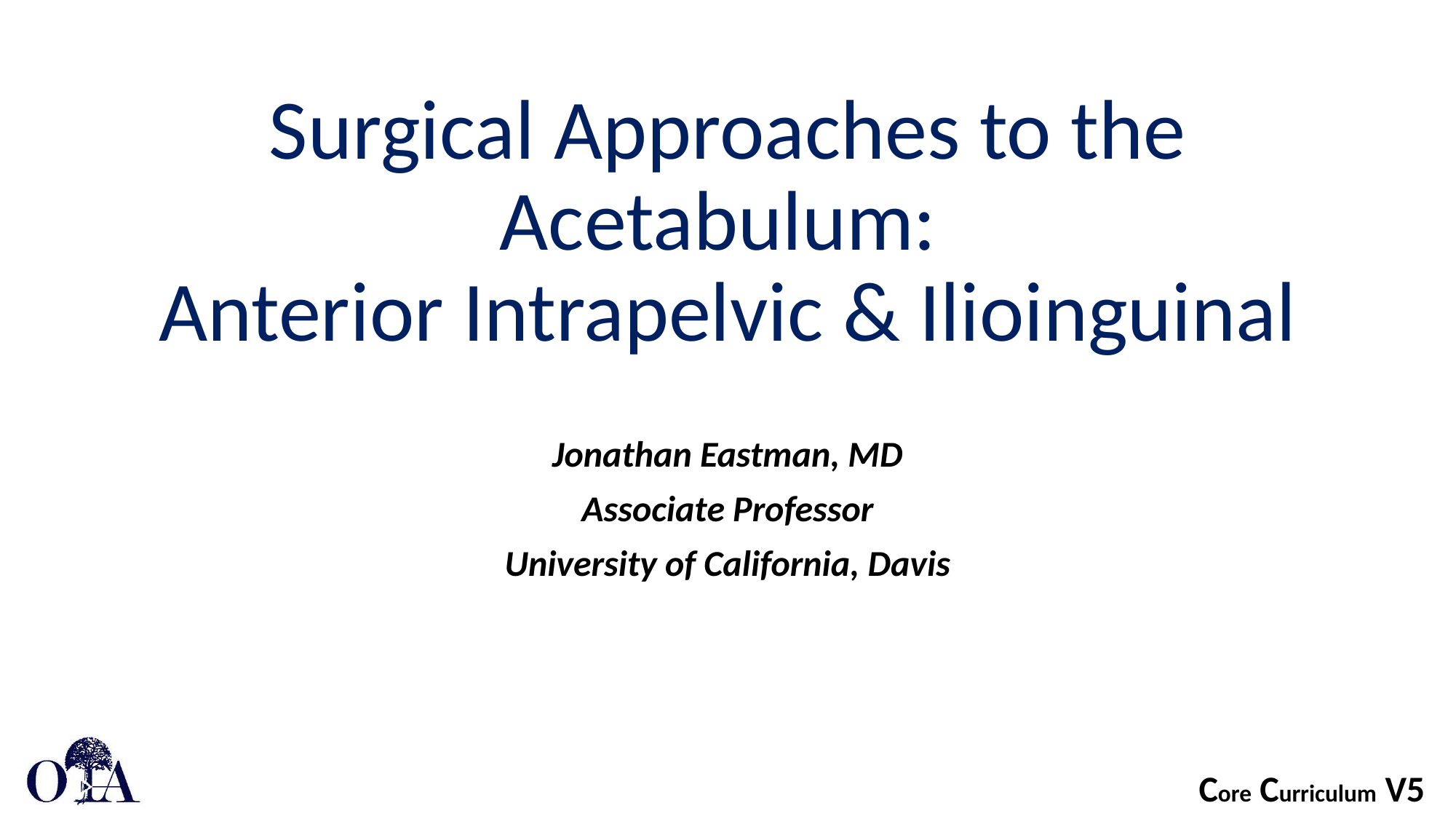

# Surgical Approaches to the Acetabulum: Anterior Intrapelvic & Ilioinguinal
Jonathan Eastman, MD
Associate Professor
University of California, Davis